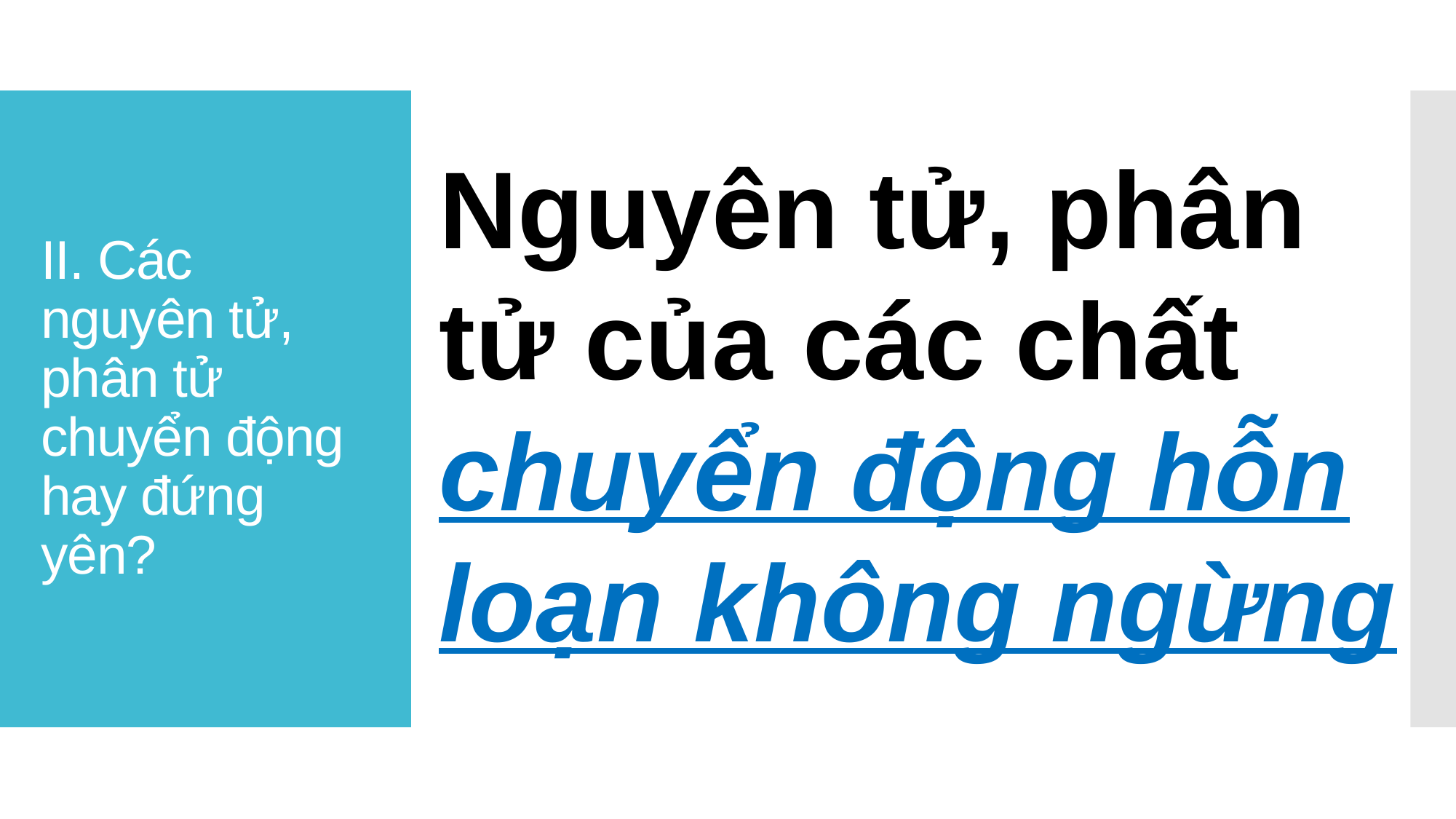

# II. Các nguyên tử, phân tử chuyển động hay đứng yên?
Nguyên tử, phân tử của các chất chuyển động hỗn loạn không ngừng